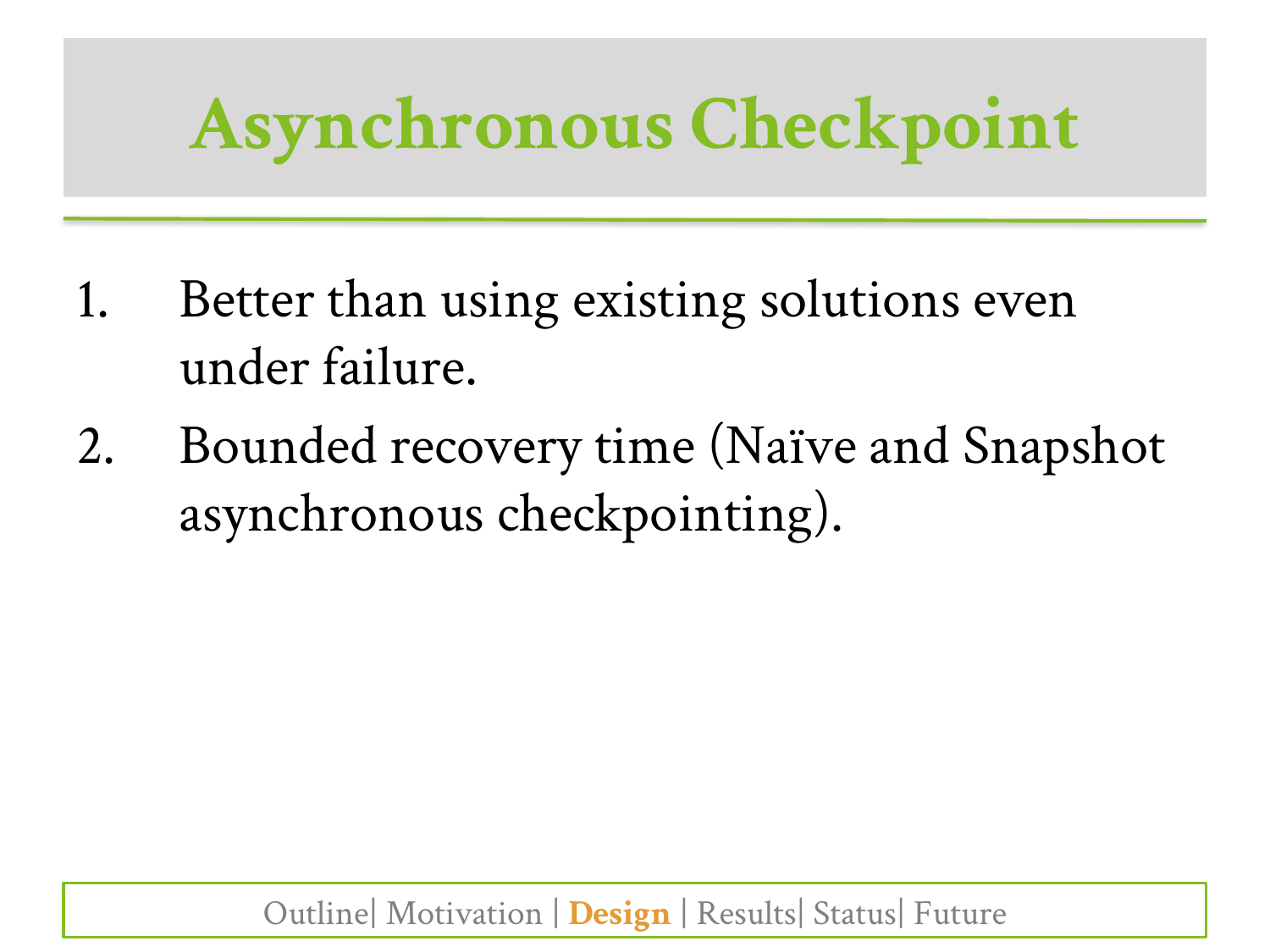

# Asynchronous Checkpoint
Better than using existing solutions even under failure.
Bounded recovery time (Naïve and Snapshot asynchronous checkpointing).
Outline| Motivation | Design | Results| Status| Future